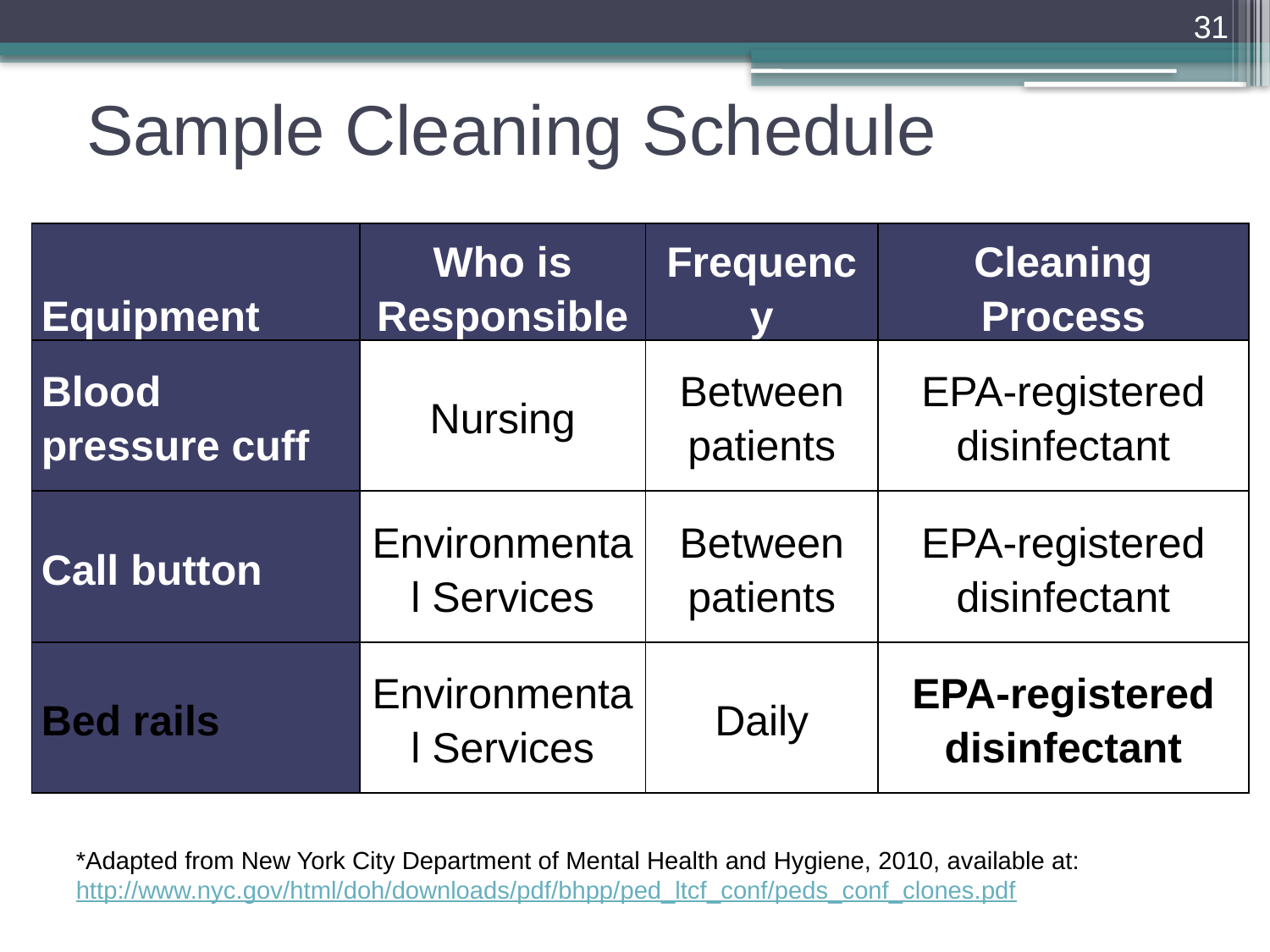

31
# Sample Cleaning Schedule
| Equipment | Who is Responsible | Frequency | Cleaning Process |
| --- | --- | --- | --- |
| Blood pressure cuff | Nursing | Between patients | EPA-registered disinfectant |
| Call button | Environmental Services | Between patients | EPA-registered disinfectant |
| Bed rails | Environmental Services | Daily | EPA-registered disinfectant |
*Adapted from New York City Department of Mental Health and Hygiene, 2010, available at: http://www.nyc.gov/html/doh/downloads/pdf/bhpp/ped_ltcf_conf/peds_conf_clones.pdf